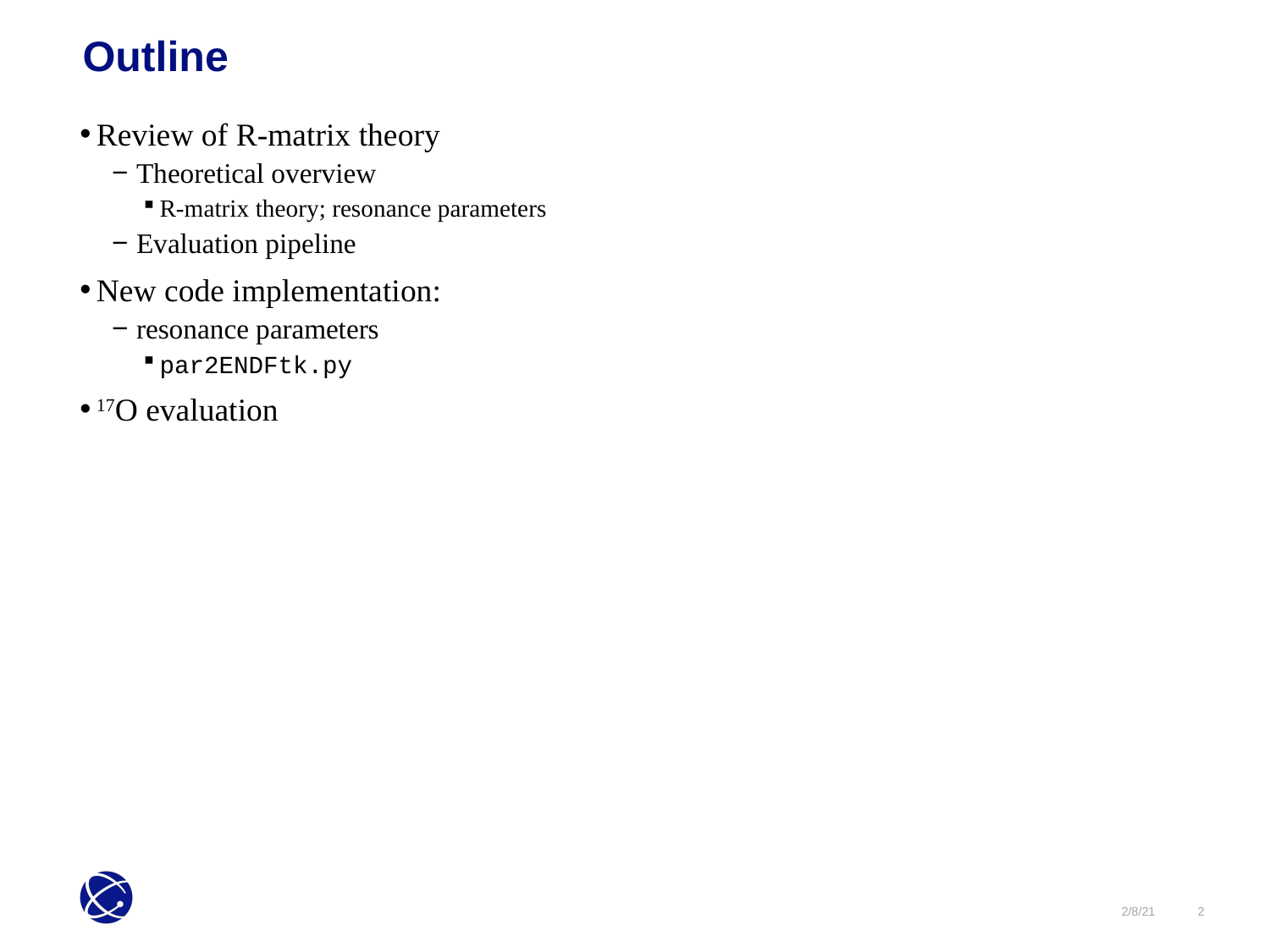

Outline
Review of R-matrix theory
Theoretical overview
R-matrix theory; resonance parameters
Evaluation pipeline
New code implementation:
resonance parameters
par2ENDFtk.py
17O evaluation